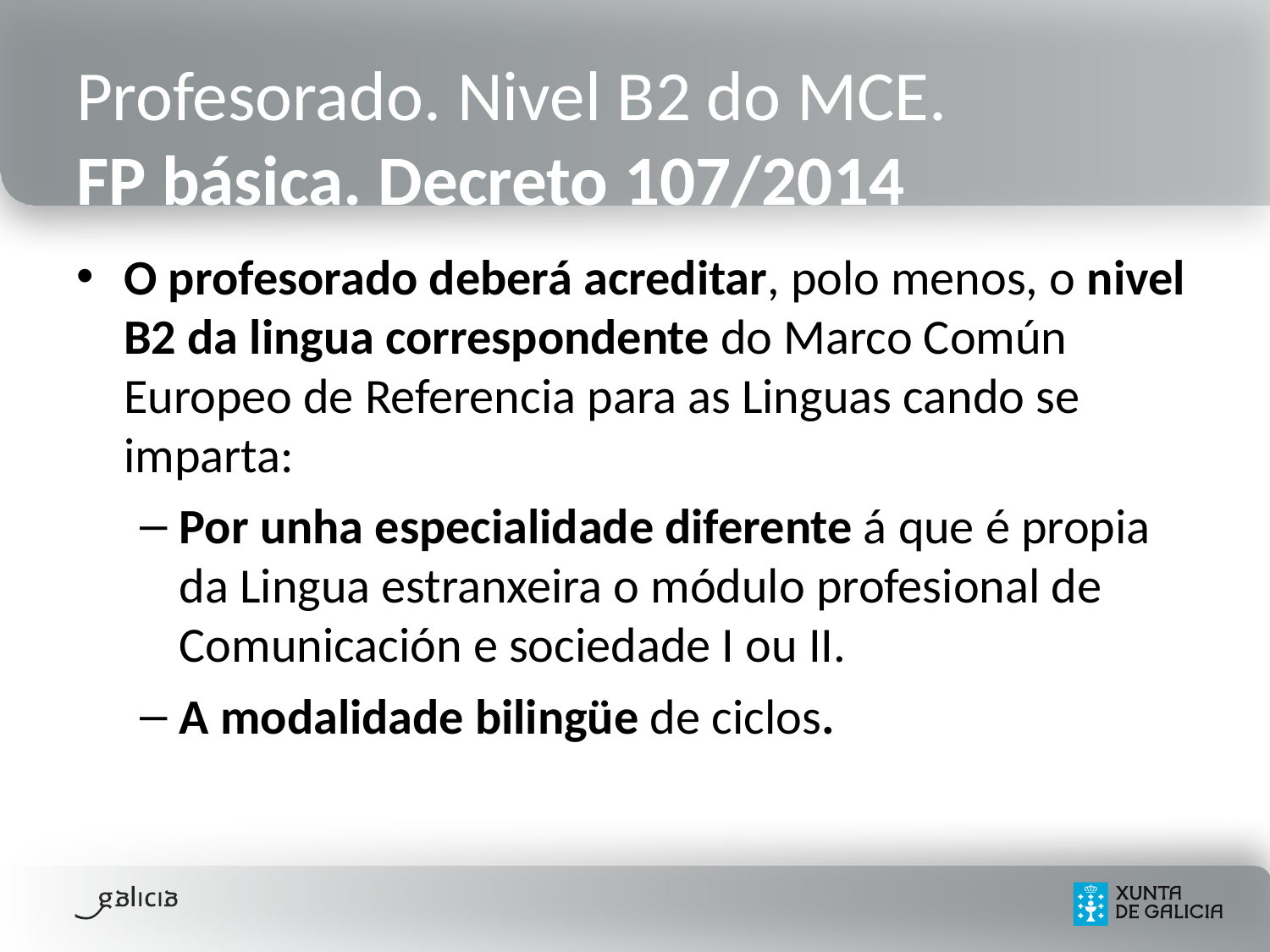

# Profesorado. Nivel B2 do MCE. FP básica. Decreto 107/2014
O profesorado deberá acreditar, polo menos, o nivel B2 da lingua correspondente do Marco Común Europeo de Referencia para as Linguas cando se imparta:
Por unha especialidade diferente á que é propia da Lingua estranxeira o módulo profesional de Comunicación e sociedade I ou II.
A modalidade bilingüe de ciclos.